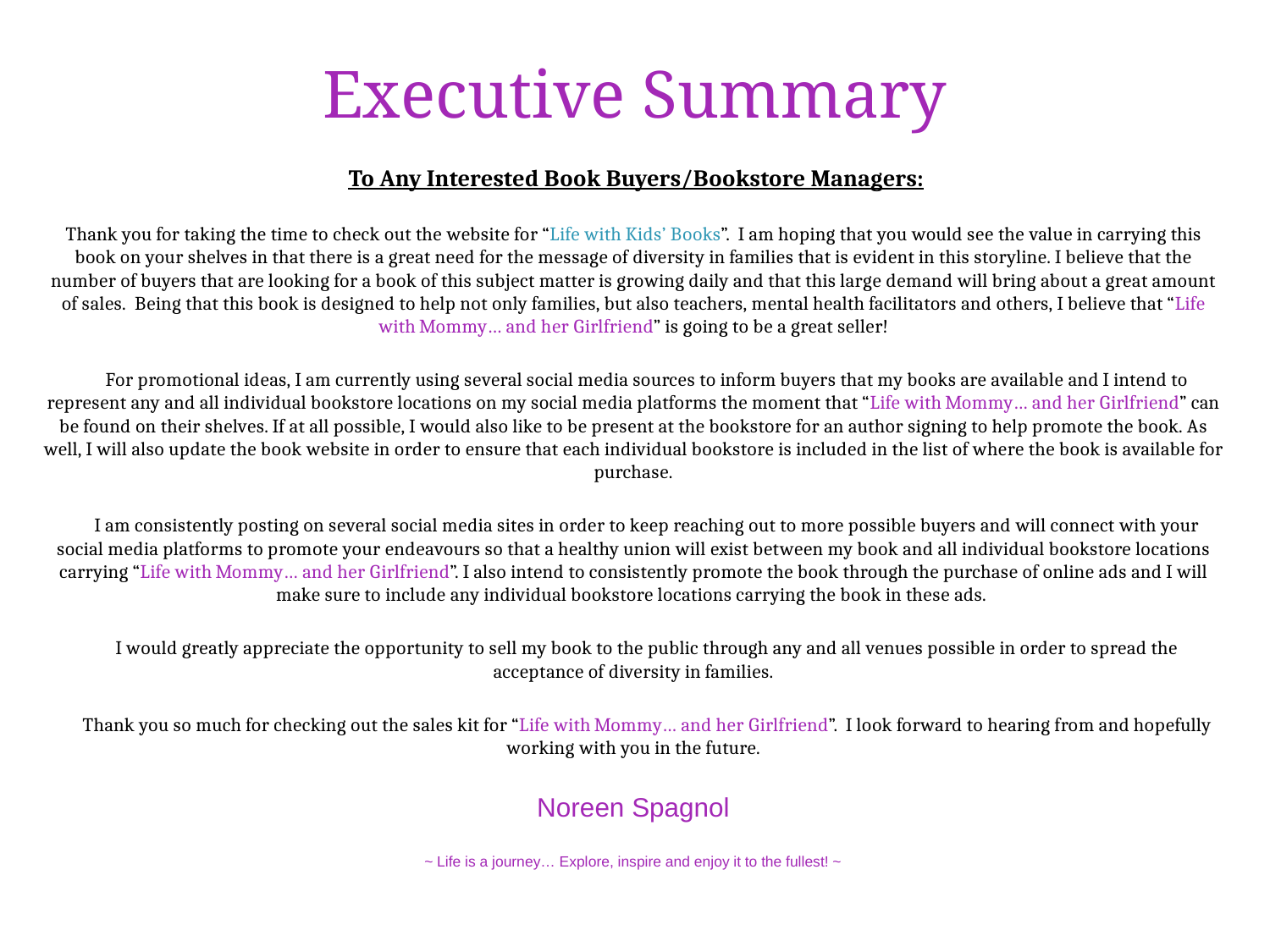

# Executive Summary

 To Any Interested Book Buyers/Bookstore Managers:

Thank you for taking the time to check out the website for “Life with Kids’ Books”.  I am hoping that you would see the value in carrying this book on your shelves in that there is a great need for the message of diversity in families that is evident in this storyline. I believe that the number of buyers that are looking for a book of this subject matter is growing daily and that this large demand will bring about a great amount of sales.  Being that this book is designed to help not only families, but also teachers, mental health facilitators and others, I believe that “Life with Mommy… and her Girlfriend” is going to be a great seller!

	For promotional ideas, I am currently using several social media sources to inform buyers that my books are available and I intend to represent any and all individual bookstore locations on my social media platforms the moment that “Life with Mommy… and her Girlfriend” can be found on their shelves. If at all possible, I would also like to be present at the bookstore for an author signing to help promote the book. As well, I will also update the book website in order to ensure that each individual bookstore is included in the list of where the book is available for purchase.

 	I am consistently posting on several social media sites in order to keep reaching out to more possible buyers and will connect with your social media platforms to promote your endeavours so that a healthy union will exist between my book and all individual bookstore locations carrying “Life with Mommy… and her Girlfriend”. I also intend to consistently promote the book through the purchase of online ads and I will make sure to include any individual bookstore locations carrying the book in these ads.

	I would greatly appreciate the opportunity to sell my book to the public through any and all venues possible in order to spread the acceptance of diversity in families.

	Thank you so much for checking out the sales kit for “Life with Mommy… and her Girlfriend”.  I look forward to hearing from and hopefully working with you in the future.

Noreen Spagnol

~ Life is a journey… Explore, inspire and enjoy it to the fullest! ~